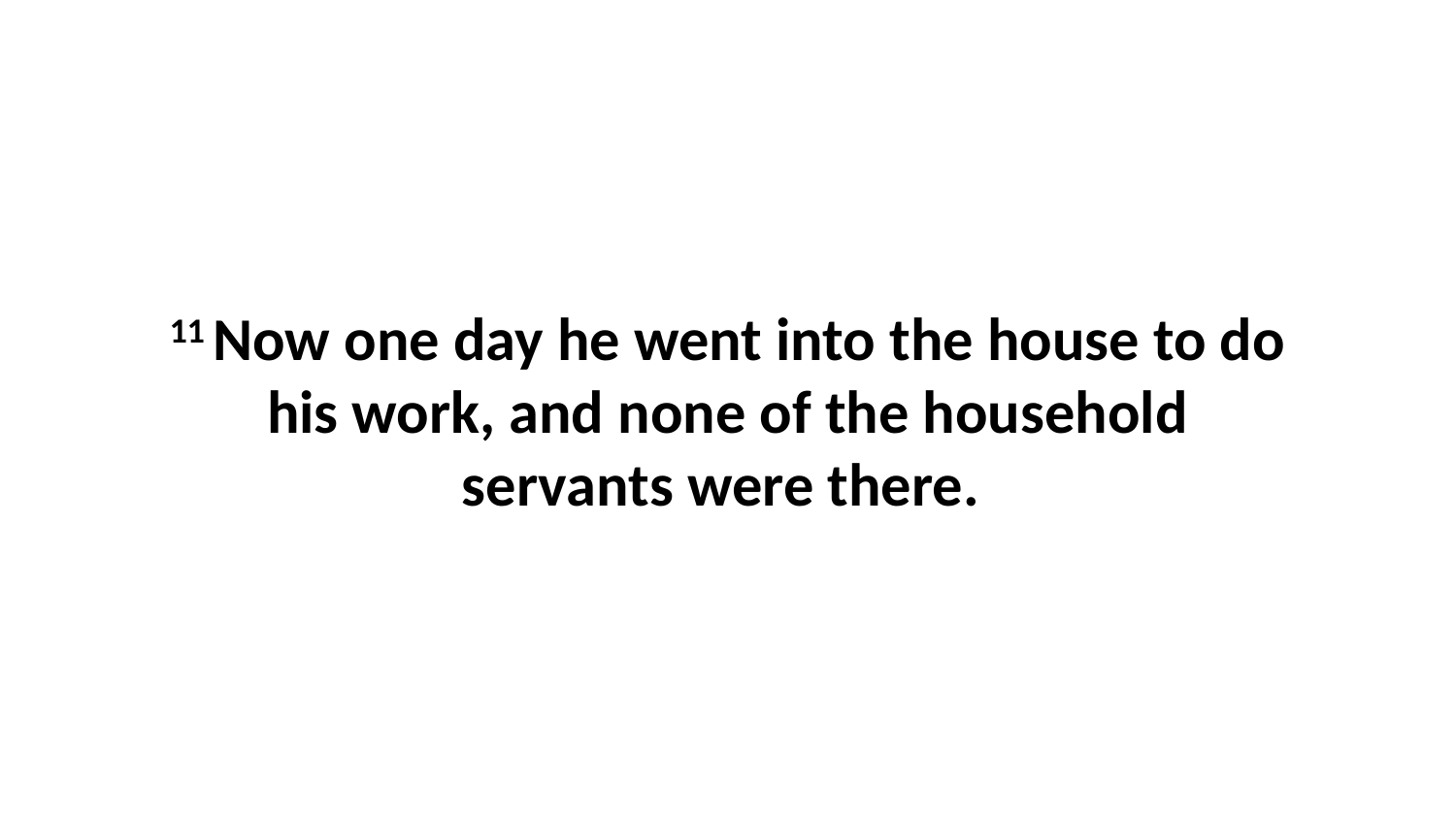

11 Now one day he went into the house to do his work, and none of the household servants were there.